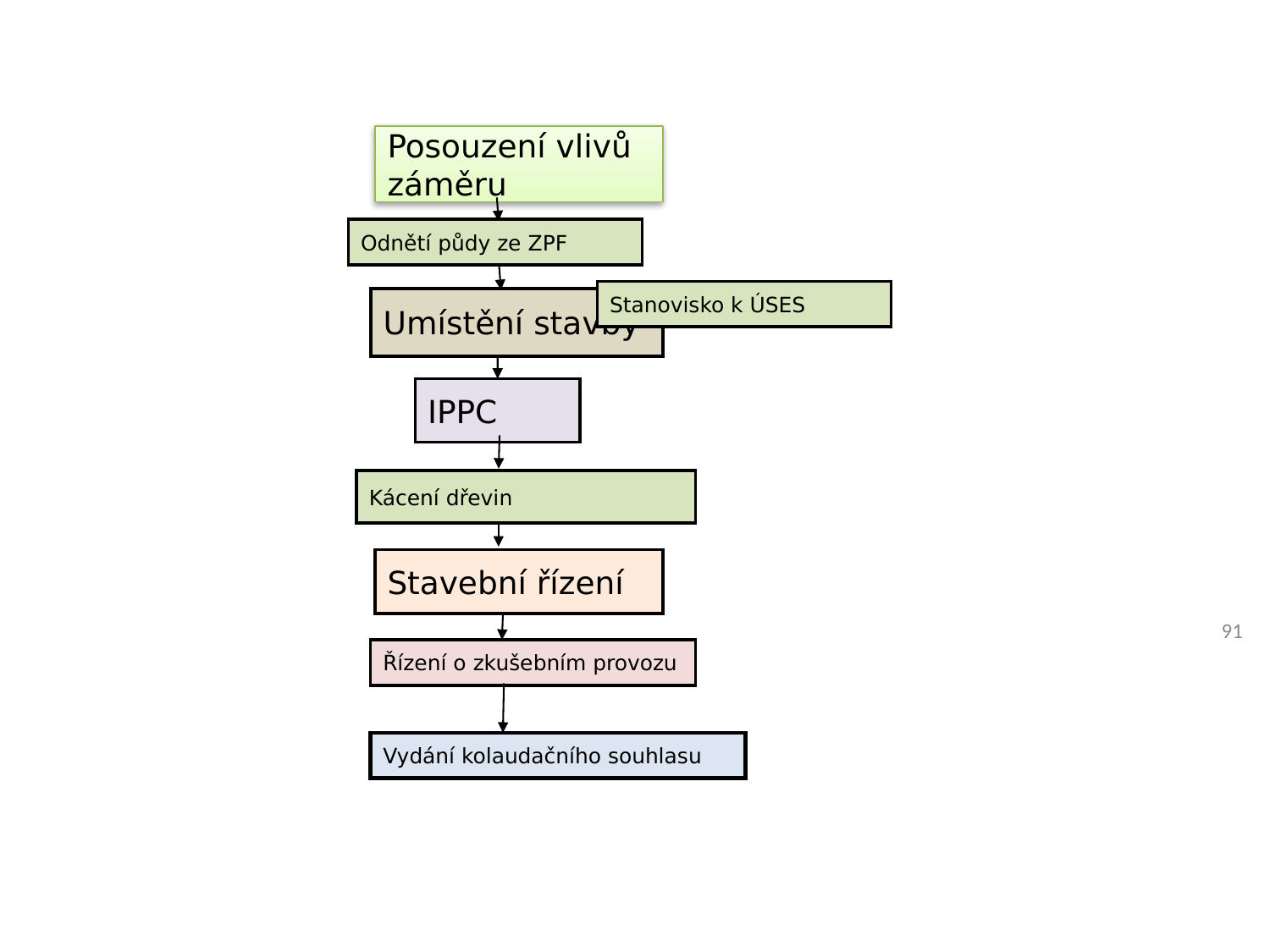

Posouzení vlivů záměru
Odnětí půdy ze ZPF
Stanovisko k ÚSES
Umístění stavby
IPPC
Kácení dřevin
Stavební řízení
91
Řízení o zkušebním provozu
Vydání kolaudačního souhlasu